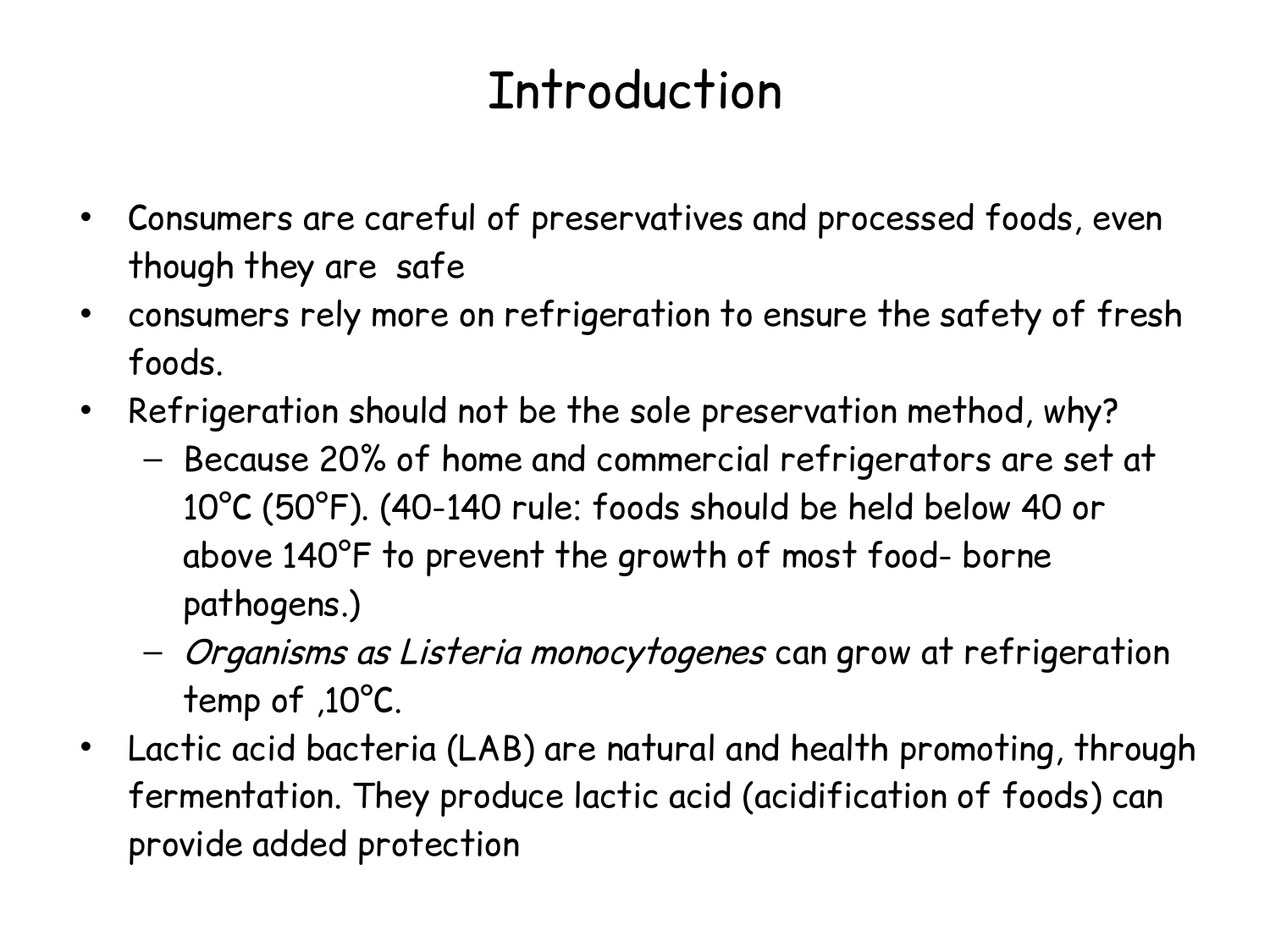

# Introduction
Consumers are careful of preservatives and processed foods, even though they are  safe
consumers rely more on refrigeration to ensure the safety of fresh foods.
Refrigeration should not be the sole preservation method, why?
Because 20% of home and commercial refrigerators are set at 10°C (50°F). (40-140 rule: foods should be held below 40 or above 140°F to prevent the growth of most food- borne pathogens.)
Organisms as Listeria monocytogenes can grow at refrigeration temp of ,10°C.
Lactic acid bacteria (LAB) are natural and health promoting, through fermentation. They produce lactic acid (acidification of foods) can provide added protection